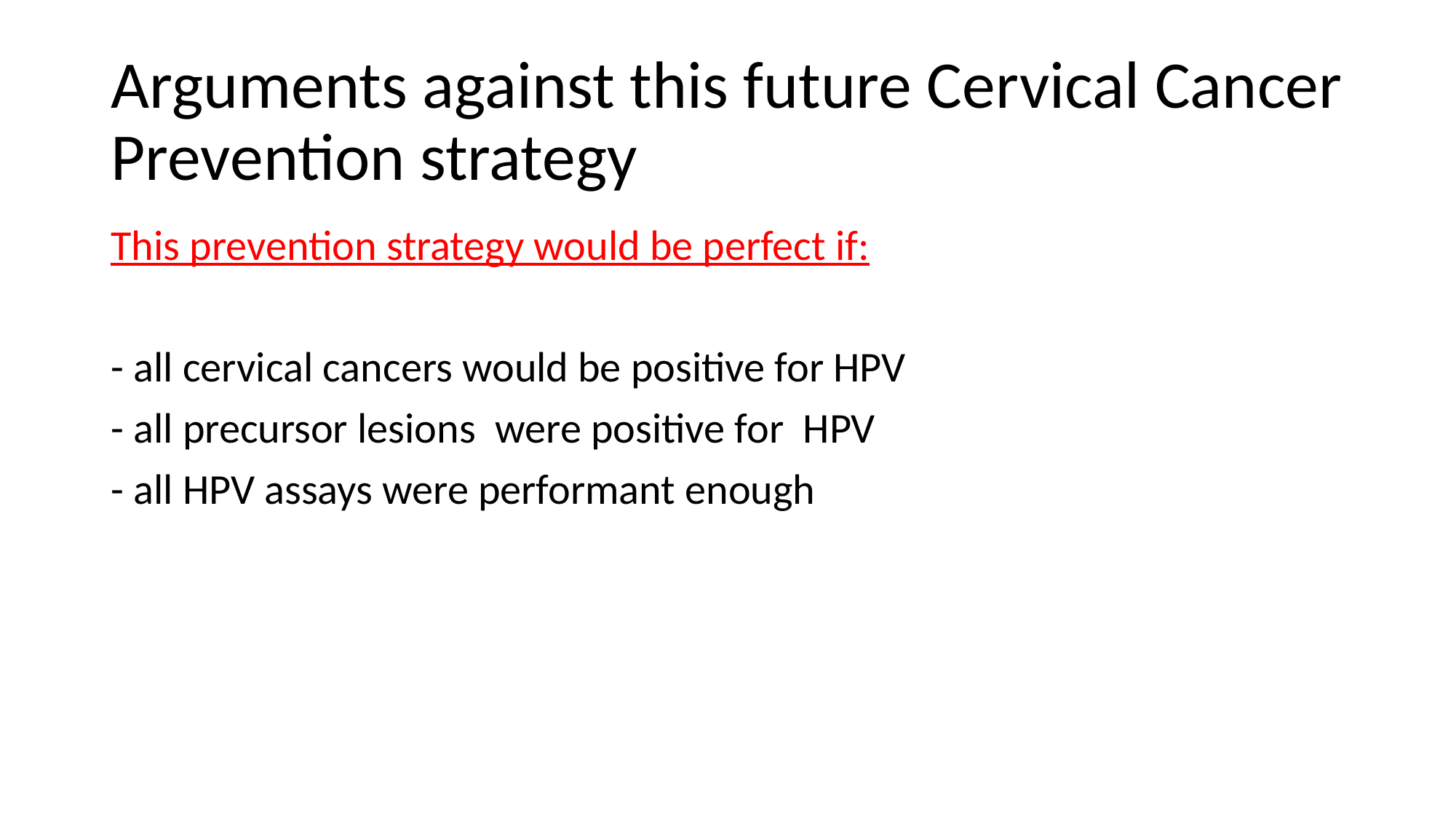

# Arguments against this future Cervical Cancer Prevention strategy
This prevention strategy would be perfect if:

- all cervical cancers would be positive for HPV
- all precursor lesions  were positive for  HPV
- all HPV assays were performant enough